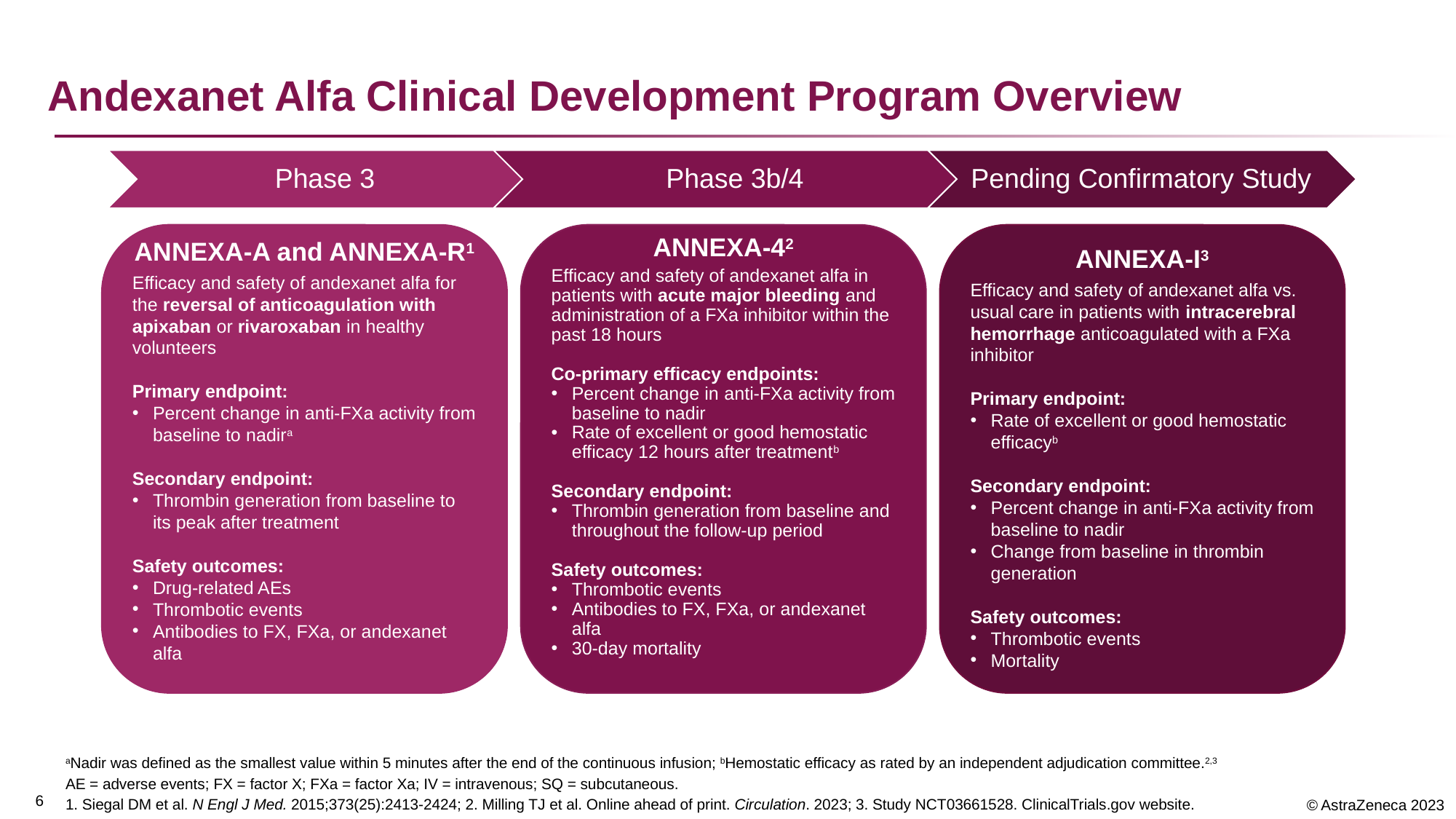

# Andexanet Alfa Clinical Development Program Overview
Phase 3
Phase 3b/4
Pending Confirmatory Study

ANNEXA-A and ANNEXA-R1
Efficacy and safety of andexanet alfa for the reversal of anticoagulation with apixaban or rivaroxaban in healthy volunteers

Primary endpoint:
Percent change in anti-FXa activity from baseline to nadira

Secondary endpoint:
Thrombin generation from baseline to its peak after treatment

Safety outcomes:
Drug-related AEs
Thrombotic events
Antibodies to FX, FXa, or andexanet alfa

ANNEXA-42
Efficacy and safety of andexanet alfa in patients with acute major bleeding and administration of a FXa inhibitor within the past 18 hours

Co-primary efficacy endpoints:
Percent change in anti-FXa activity from baseline to nadir
Rate of excellent or good hemostatic efficacy 12 hours after treatmentb

Secondary endpoint:
Thrombin generation from baseline and throughout the follow-up period

Safety outcomes:
Thrombotic events
Antibodies to FX, FXa, or andexanet alfa
30-day mortality

ANNEXA-I3
Efficacy and safety of andexanet alfa vs. usual care in patients with intracerebral hemorrhage anticoagulated with a FXa inhibitor

Primary endpoint:
Rate of excellent or good hemostatic efficacyb

Secondary endpoint:
Percent change in anti-FXa activity from baseline to nadir
Change from baseline in thrombin generation

Safety outcomes:
Thrombotic events
Mortality

aNadir was defined as the smallest value within 5 minutes after the end of the continuous infusion; bHemostatic efficacy as rated by an independent adjudication committee.2,3
AE = adverse events; FX = factor X; FXa = factor Xa; IV = intravenous; SQ = subcutaneous.
1. Siegal DM et al. N Engl J Med. 2015;373(25):2413-2424; 2. Milling TJ et al. Online ahead of print. Circulation. 2023; 3. Study NCT03661528. ClinicalTrials.gov website.
6